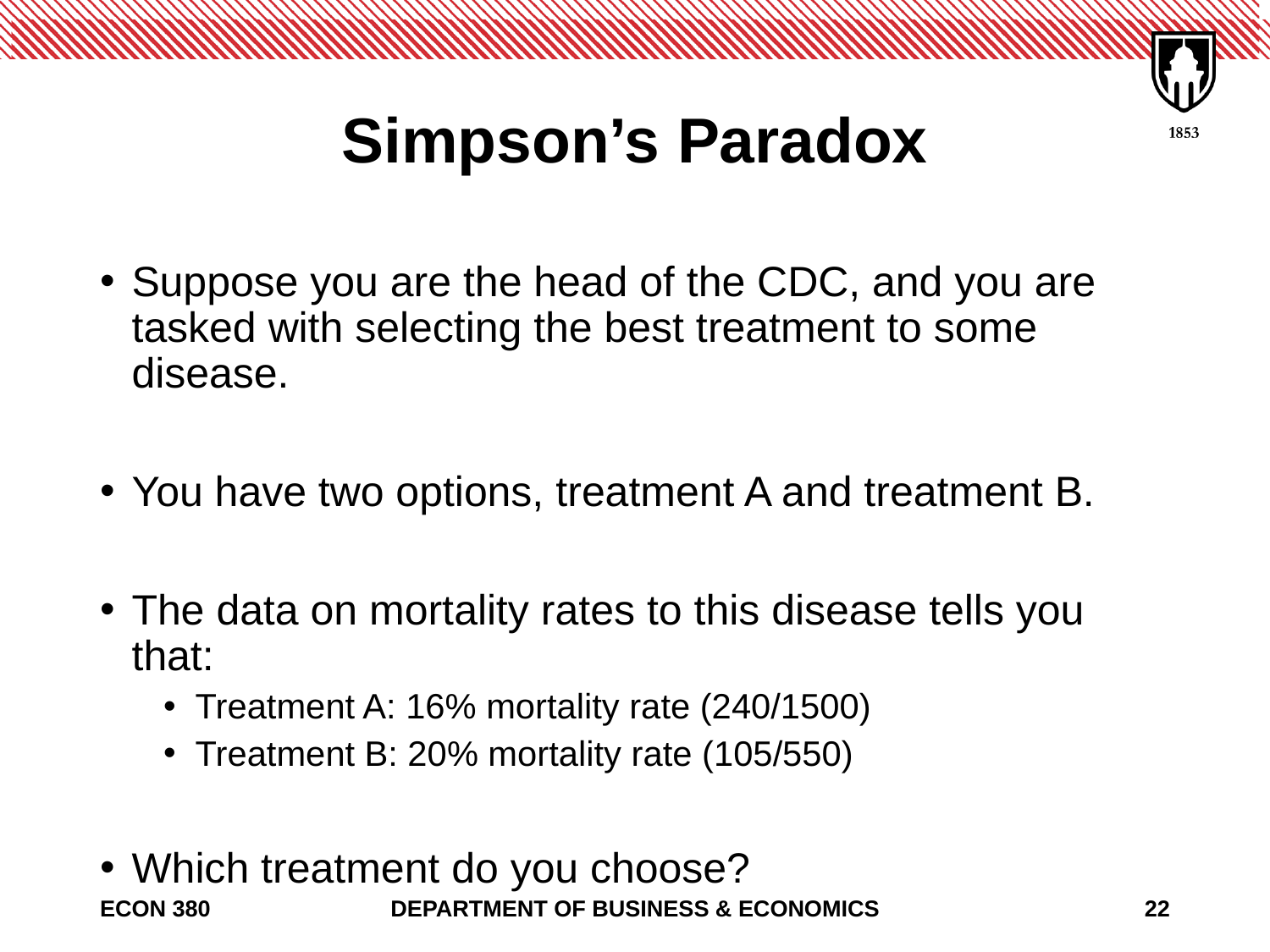

# Simpson’s Paradox
Suppose you are the head of the CDC, and you are tasked with selecting the best treatment to some disease.

You have two options, treatment A and treatment B.

The data on mortality rates to this disease tells you that:
Treatment A: 16% mortality rate (240/1500)
Treatment B: 20% mortality rate (105/550)

Which treatment do you choose?
ECON 380
DEPARTMENT OF BUSINESS & ECONOMICS
22